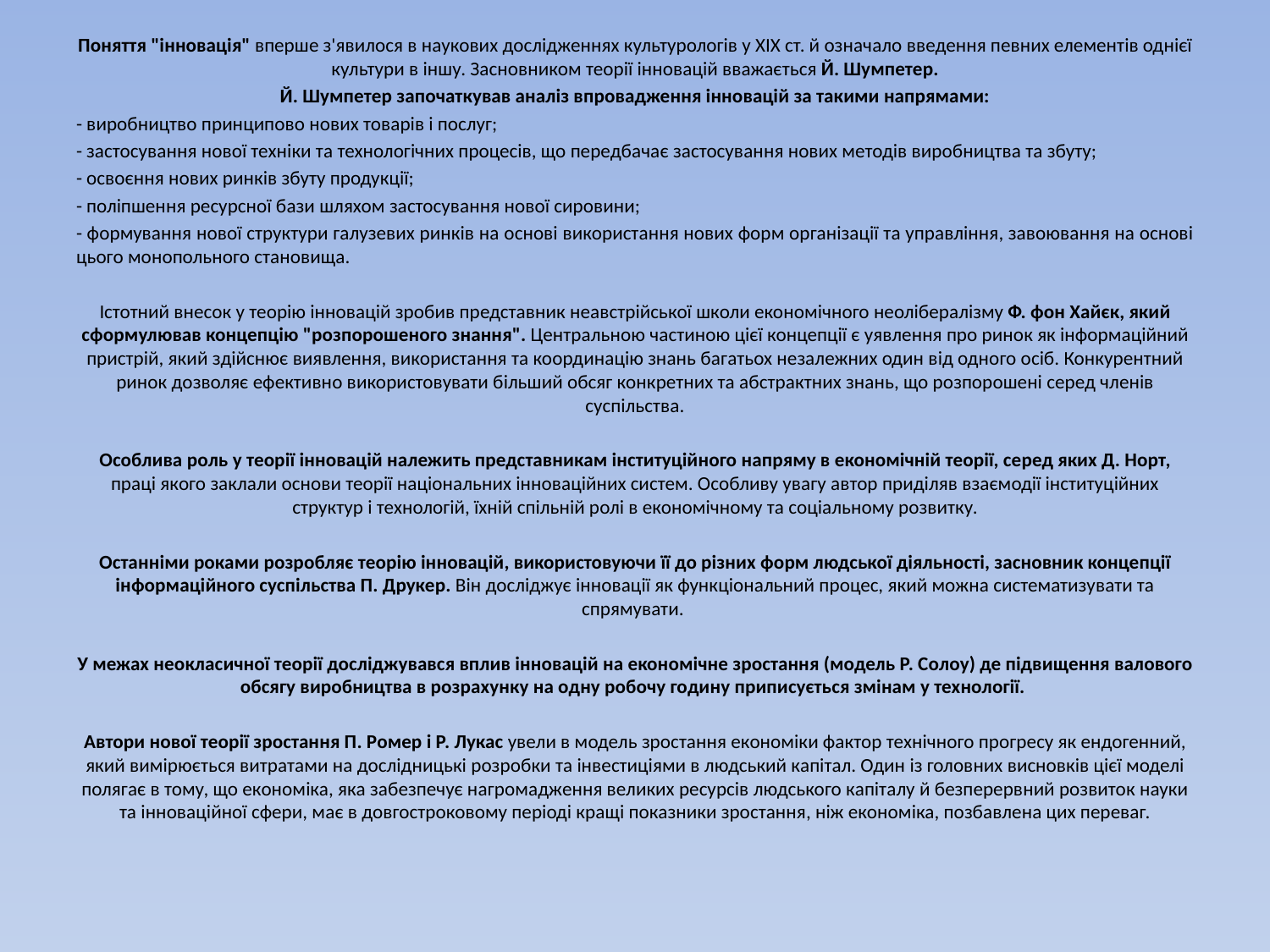

Поняття "інновація" вперше з'явилося в наукових дослідженнях культурологів у ХІХ ст. й означало введення певних елементів однієї культури в іншу. Засновником теорії інновацій вважається Й. Шумпетер.
Й. Шумпетер започаткував аналіз впровадження інновацій за такими напрямами:
- виробництво принципово нових товарів і послуг;
- застосування нової техніки та технологічних процесів, що передбачає застосування нових методів виробництва та збуту;
- освоєння нових ринків збуту продукції;
- поліпшення ресурсної бази шляхом застосування нової сировини;
- формування нової структури галузевих ринків на основі використання нових форм організації та управління, завоювання на основі цього монопольного становища.

Істотний внесок у теорію інновацій зробив представник неавстрійської школи економічного неолібералізму Ф. фон Хайєк, який сформулював концепцію "розпорошеного знання". Центральною частиною цієї концепції є уявлення про ринок як інформаційний пристрій, який здійснює виявлення, використання та координацію знань багатьох незалежних один від одного осіб. Конкурентний ринок дозволяє ефективно використовувати більший обсяг конкретних та абстрактних знань, що розпорошені серед членів суспільства.

Особлива роль у теорії інновацій належить представникам інституційного напряму в економічній теорії, серед яких Д. Норт, праці якого заклали основи теорії національних інноваційних систем. Особливу увагу автор приділяв взаємодії інституційних структур і технологій, їхній спільній ролі в економічному та соціальному розвитку.

Останніми роками розробляє теорію інновацій, використовуючи її до різних форм людської діяльності, засновник концепції інформаційного суспільства П. Друкер. Він досліджує інновації як функціональний процес, який можна систематизувати та спрямувати.

У межах неокласичної теорії досліджувався вплив інновацій на економічне зростання (модель Р. Солоу) де підвищення валового обсягу виробництва в розрахунку на одну робочу годину приписується змінам у технології.

Автори нової теорії зростання П. Ромер і Р. Лукас увели в модель зростання економіки фактор технічного прогресу як ендогенний, який вимірюється витратами на дослідницькі розробки та інвестиціями в людський капітал. Один із головних висновків цієї моделі полягає в тому, що економіка, яка забезпечує нагромадження великих ресурсів людського капіталу й безперервний розвиток науки та інноваційної сфери, має в довгостроковому періоді кращі показники зростання, ніж економіка, позбавлена цих переваг.